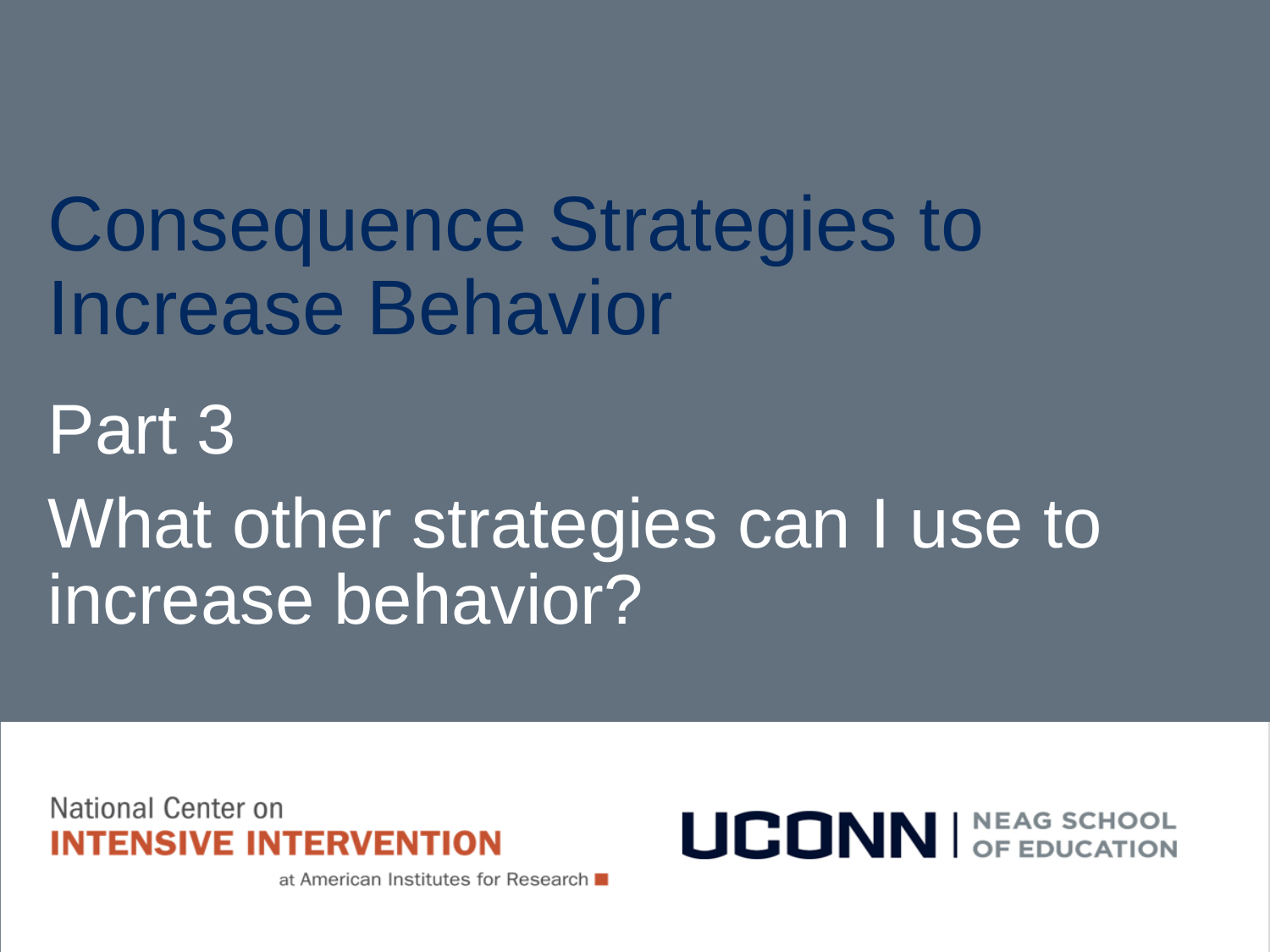

# Consequence Strategies to Increase Behavior
Part 3
What other strategies can I use to increase behavior?